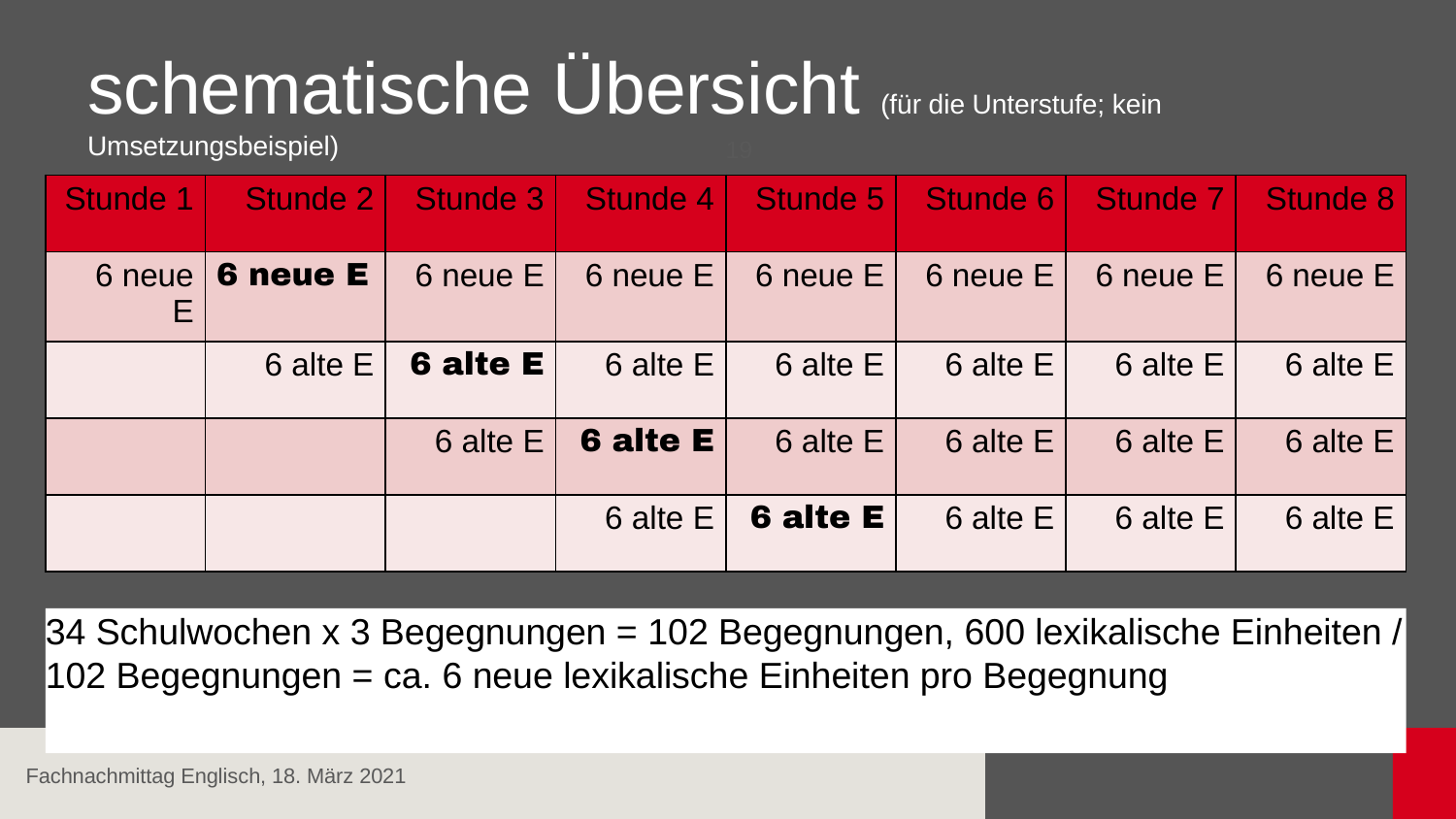

# schematische Übersicht (für die Unterstufe; kein Umsetzungsbeispiel)
19
| Stunde 1 | Stunde 2 | Stunde 3 | Stunde 4 | Stunde 5 | Stunde 6 | Stunde 7 | Stunde 8 |
| --- | --- | --- | --- | --- | --- | --- | --- |
| 6 neue E | 6 neue E | 6 neue E | 6 neue E | 6 neue E | 6 neue E | 6 neue E | 6 neue E |
|  | 6 alte E | 6 alte E | 6 alte E | 6 alte E | 6 alte E | 6 alte E | 6 alte E |
|  |  | 6 alte E | 6 alte E | 6 alte E | 6 alte E | 6 alte E | 6 alte E |
|  |  |  | 6 alte E | 6 alte E | 6 alte E | 6 alte E | 6 alte E |
34 Schulwochen x 3 Begegnungen = 102 Begegnungen, 600 lexikalische Einheiten / 102 Begegnungen = ca. 6 neue lexikalische Einheiten pro Begegnung
Fachnachmittag Englisch, 18. März 2021